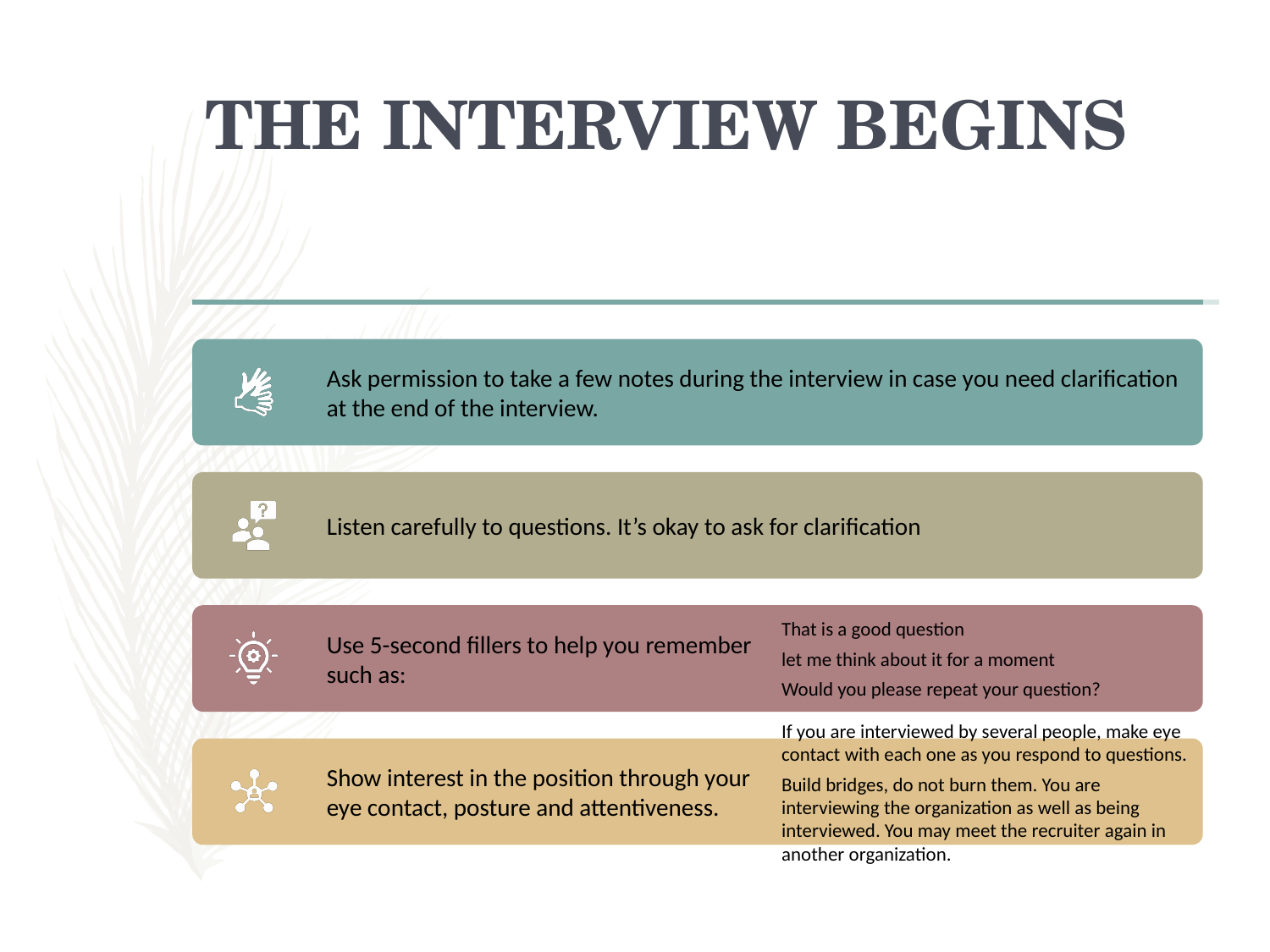

# THE INTERVIEW BEGINS
Ask permission to take a few notes during the interview in case you need clarification at the end of the interview.
Listen carefully to questions. It’s okay to ask for clarification
Use 5-second fillers to help you remember such as:
That is a good question
let me think about it for a moment
Would you please repeat your question?
Show interest in the position through your eye contact, posture and attentiveness.
If you are interviewed by several people, make eye contact with each one as you respond to questions.
Build bridges, do not burn them. You are interviewing the organization as well as being interviewed. You may meet the recruiter again in another organization.